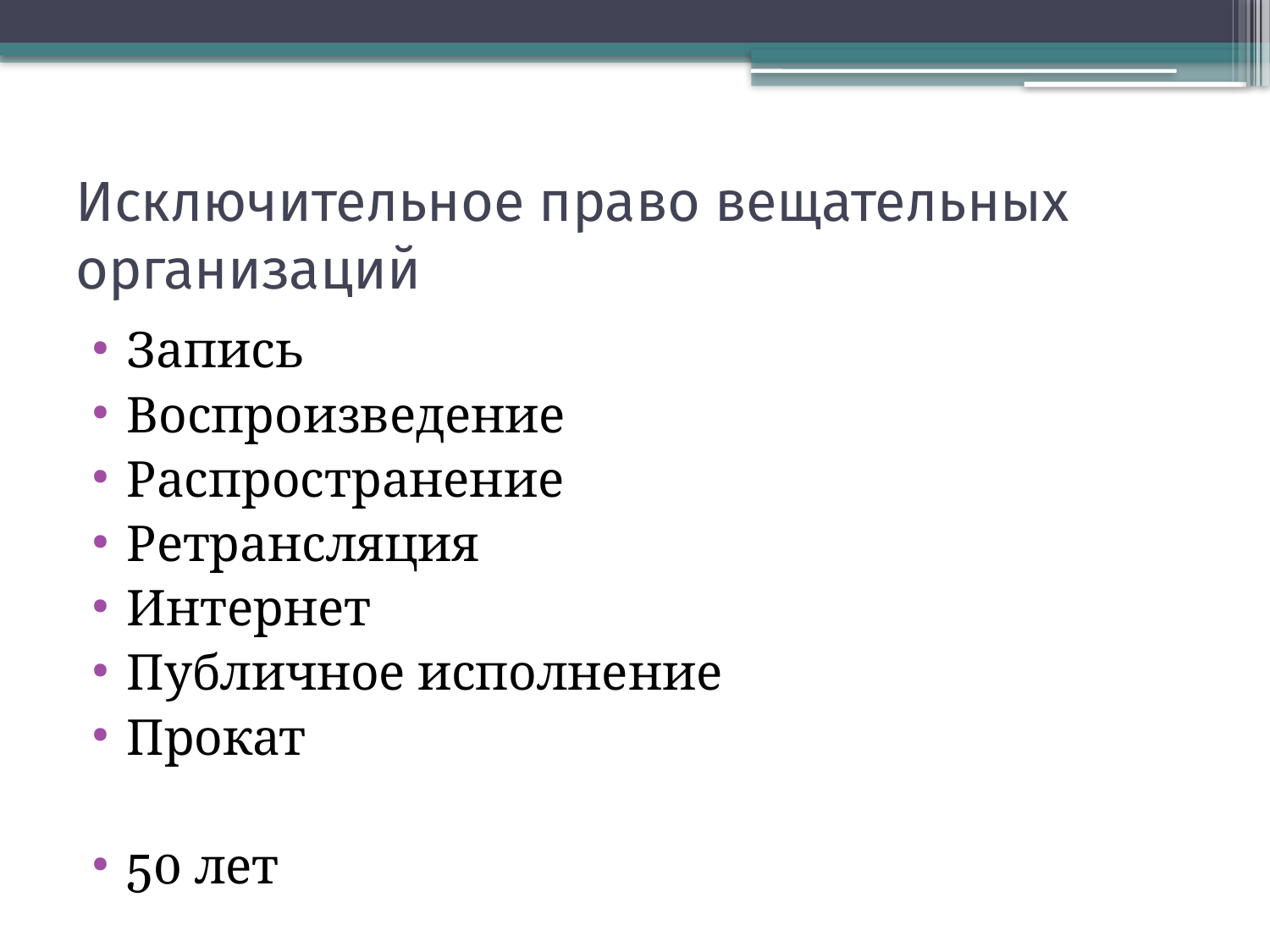

# Исключительное право вещательных организаций
Запись
Воспроизведение
Распространение
Ретрансляция
Интернет
Публичное исполнение
Прокат

50 лет